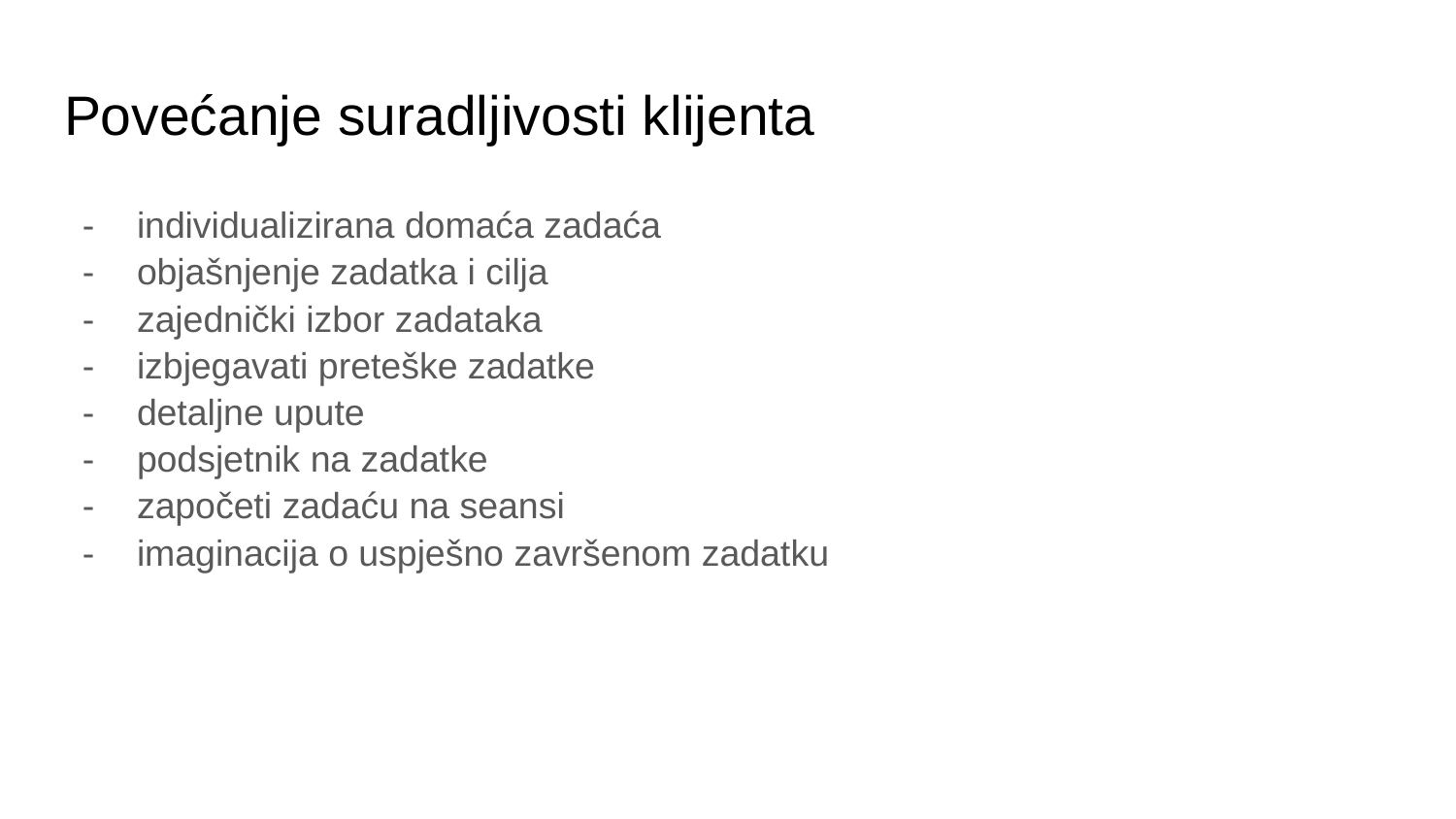

# Povećanje suradljivosti klijenta
individualizirana domaća zadaća
objašnjenje zadatka i cilja
zajednički izbor zadataka
izbjegavati preteške zadatke
detaljne upute
podsjetnik na zadatke
započeti zadaću na seansi
imaginacija o uspješno završenom zadatku